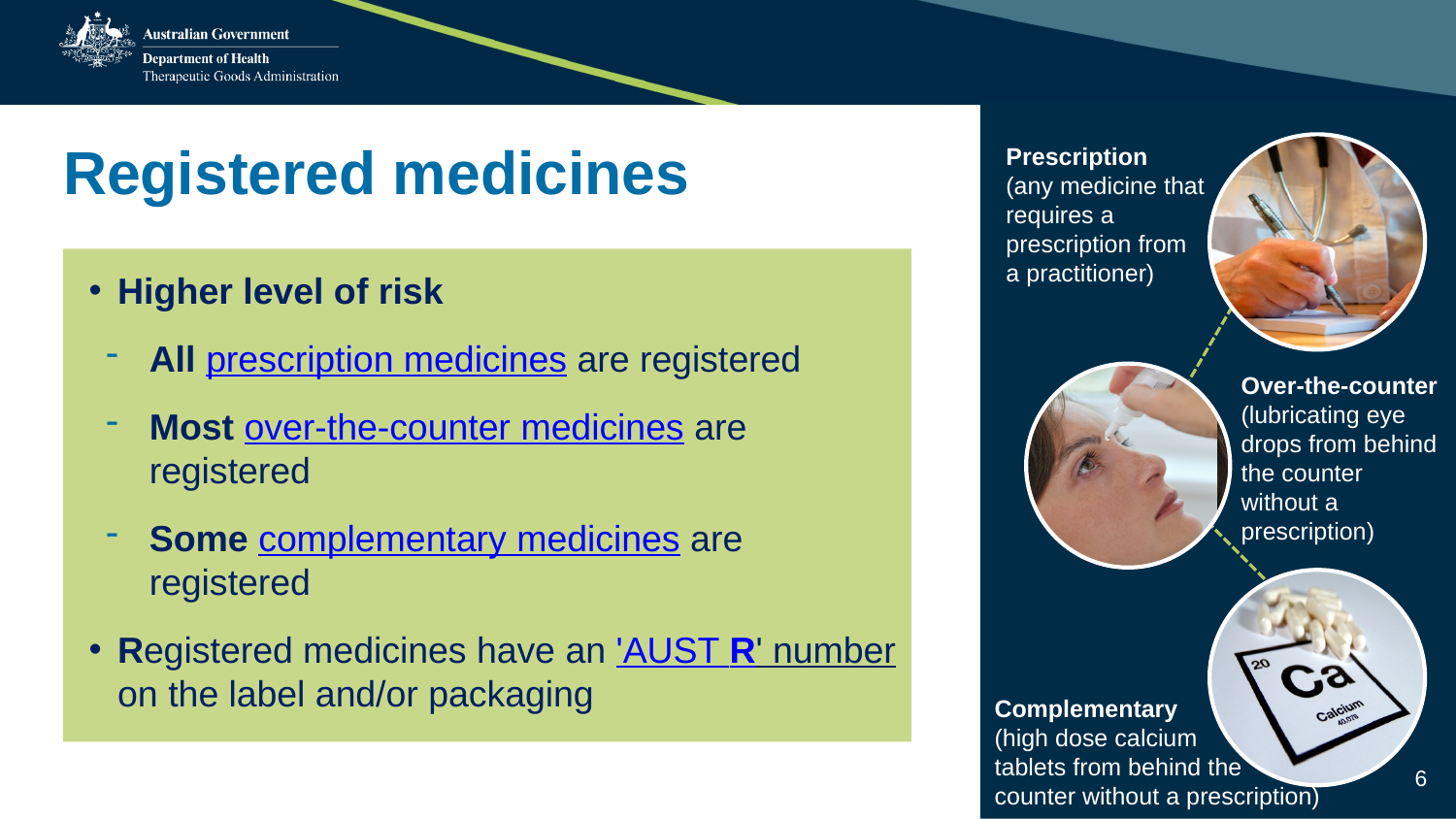

# Registered medicines
Prescription
(any medicine that requires a prescription from a practitioner)

Higher level of risk
All prescription medicines are registered
Most over-the-counter medicines are registered
Some complementary medicines are registered
Registered medicines have an 'AUST R' number on the label and/or packaging

Over-the-counter
(lubricating eye drops from behind the counter without a prescription)

Complementary
(high dose calcium
tablets from behind the counter without a prescription)
6